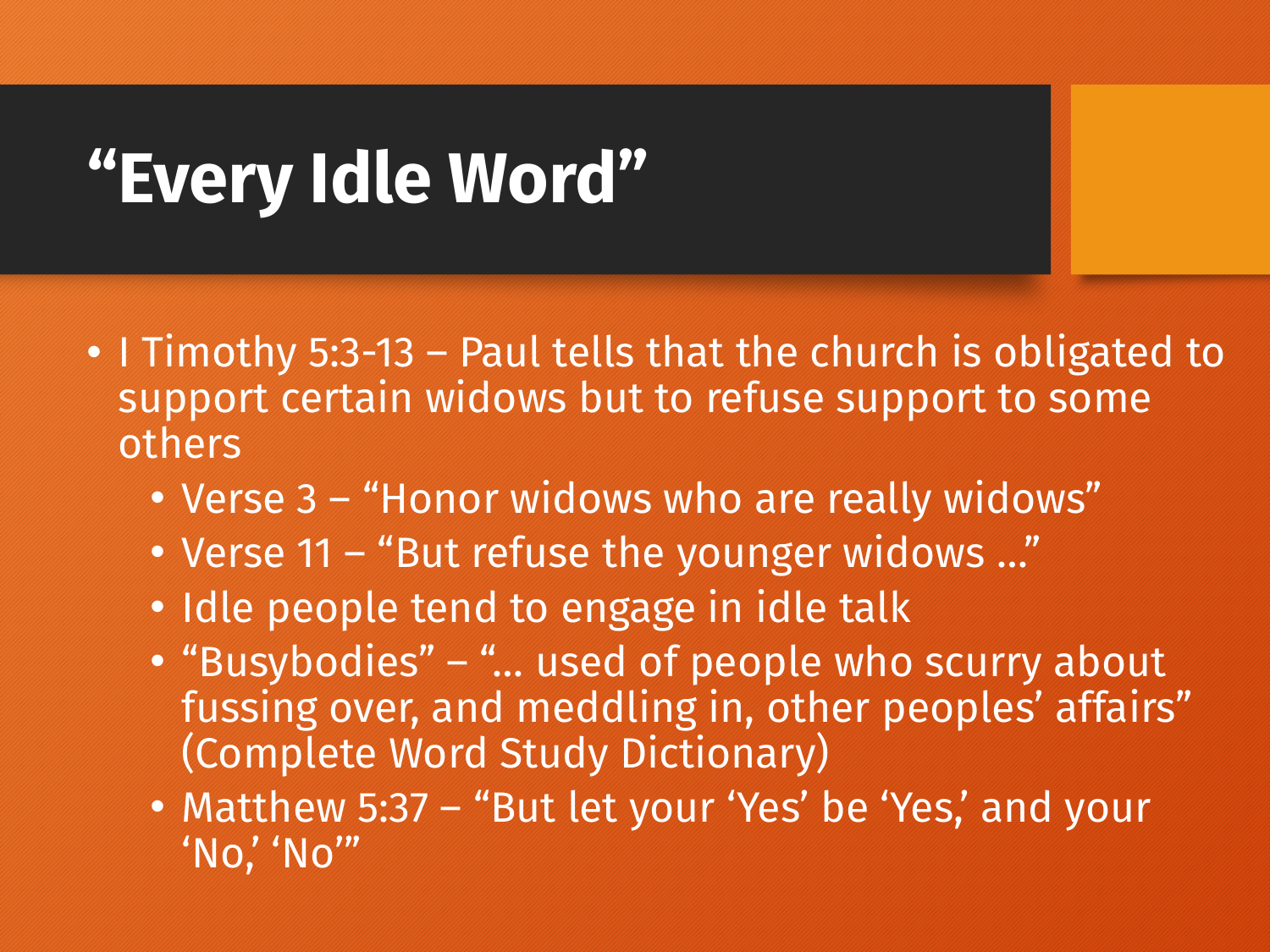

# “Every Idle Word”
I Timothy 5:3-13 – Paul tells that the church is obligated to support certain widows but to refuse support to some others
Verse 3 – “Honor widows who are really widows”
Verse 11 – “But refuse the younger widows …”
Idle people tend to engage in idle talk
“Busybodies” – “… used of people who scurry about fussing over, and meddling in, other peoples’ affairs” (Complete Word Study Dictionary)
Matthew 5:37 – “But let your ‘Yes’ be ‘Yes,’ and your ‘No,’ ‘No’”